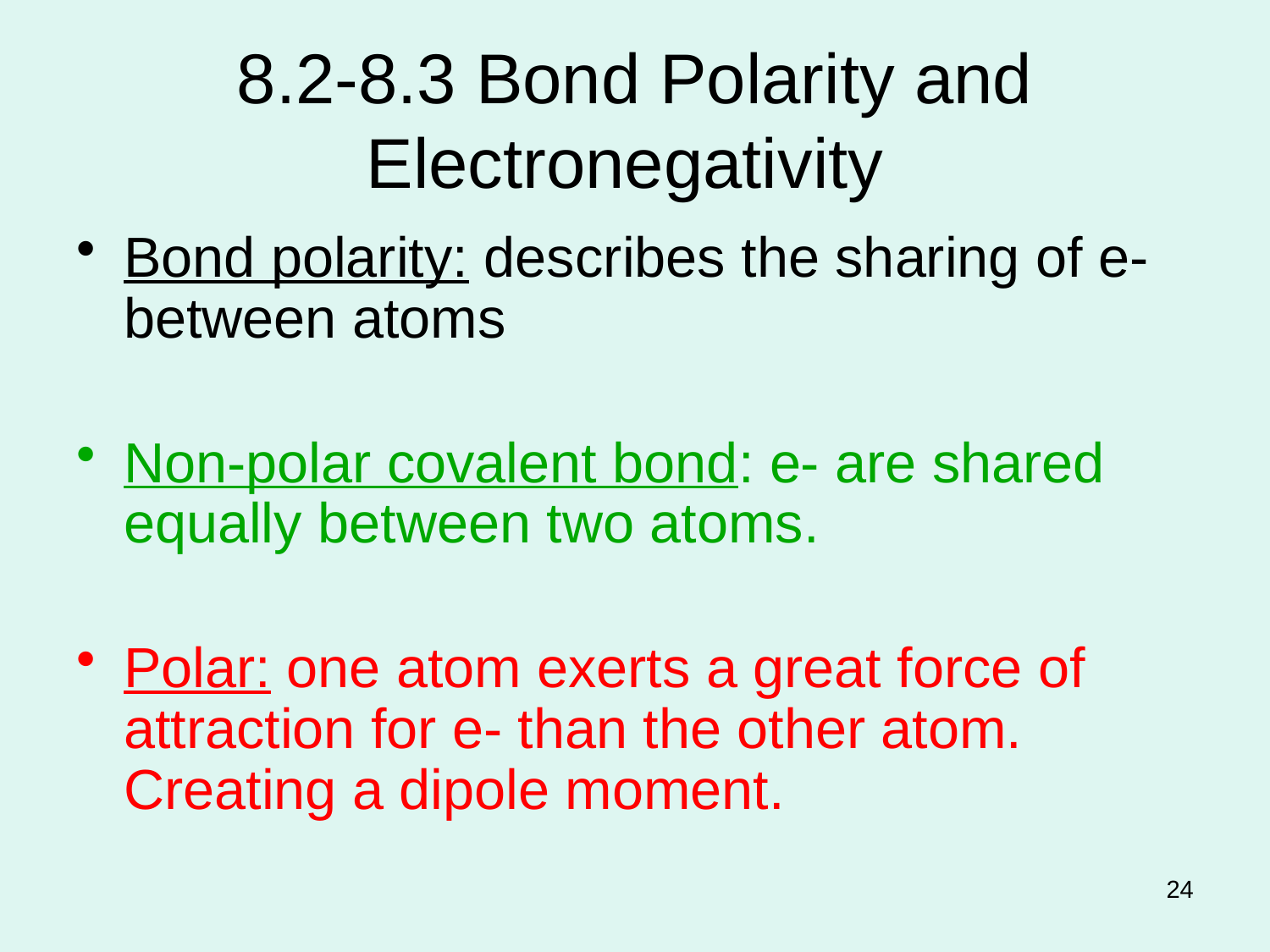

# 8.2-8.3 Bond Polarity and Electronegativity
Bond polarity: describes the sharing of e- between atoms

Non-polar covalent bond: e- are shared equally between two atoms.

Polar: one atom exerts a great force of attraction for e- than the other atom. Creating a dipole moment.
24